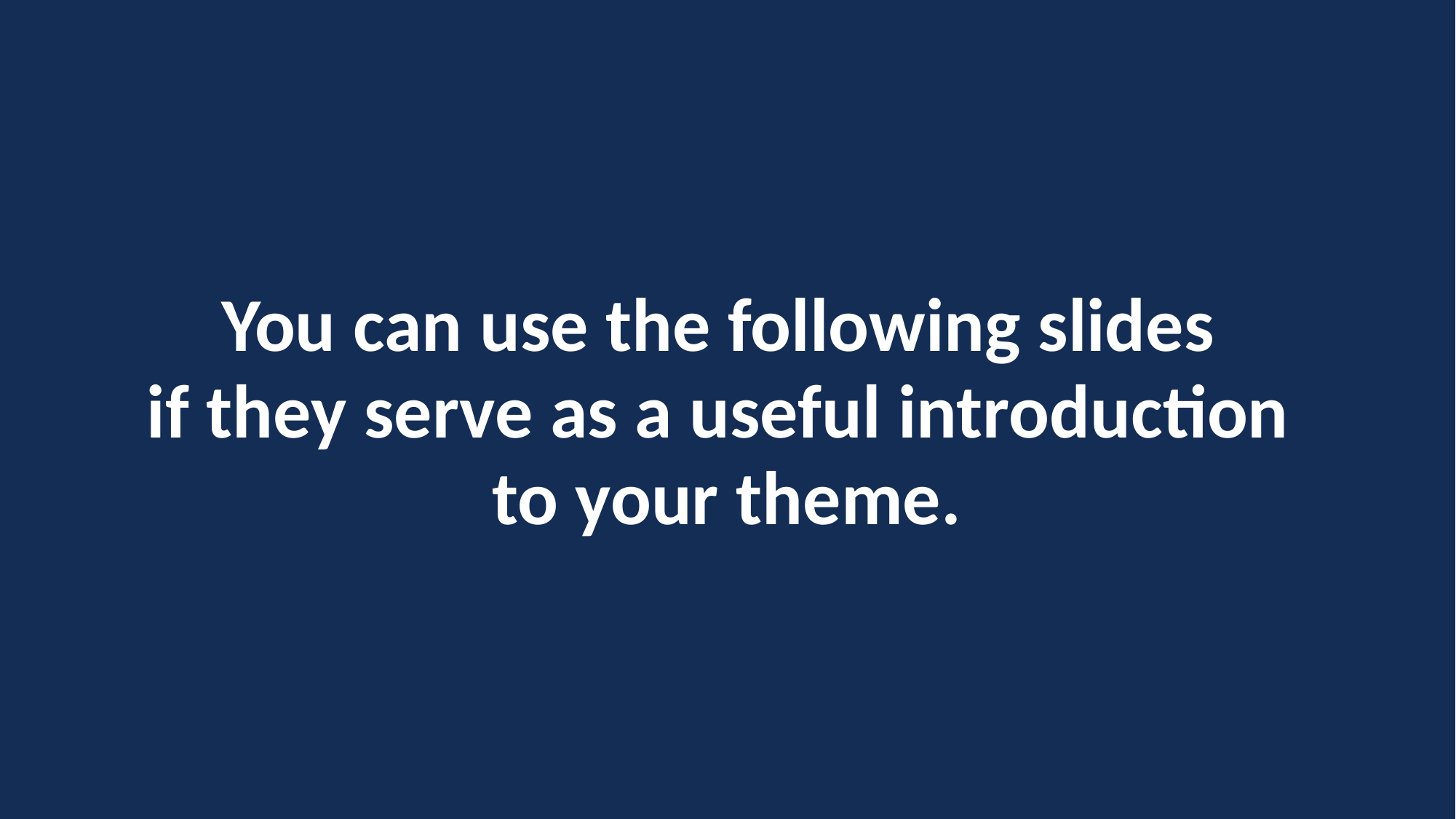

# You can use the following slides if they serve as a useful introduction to your theme.